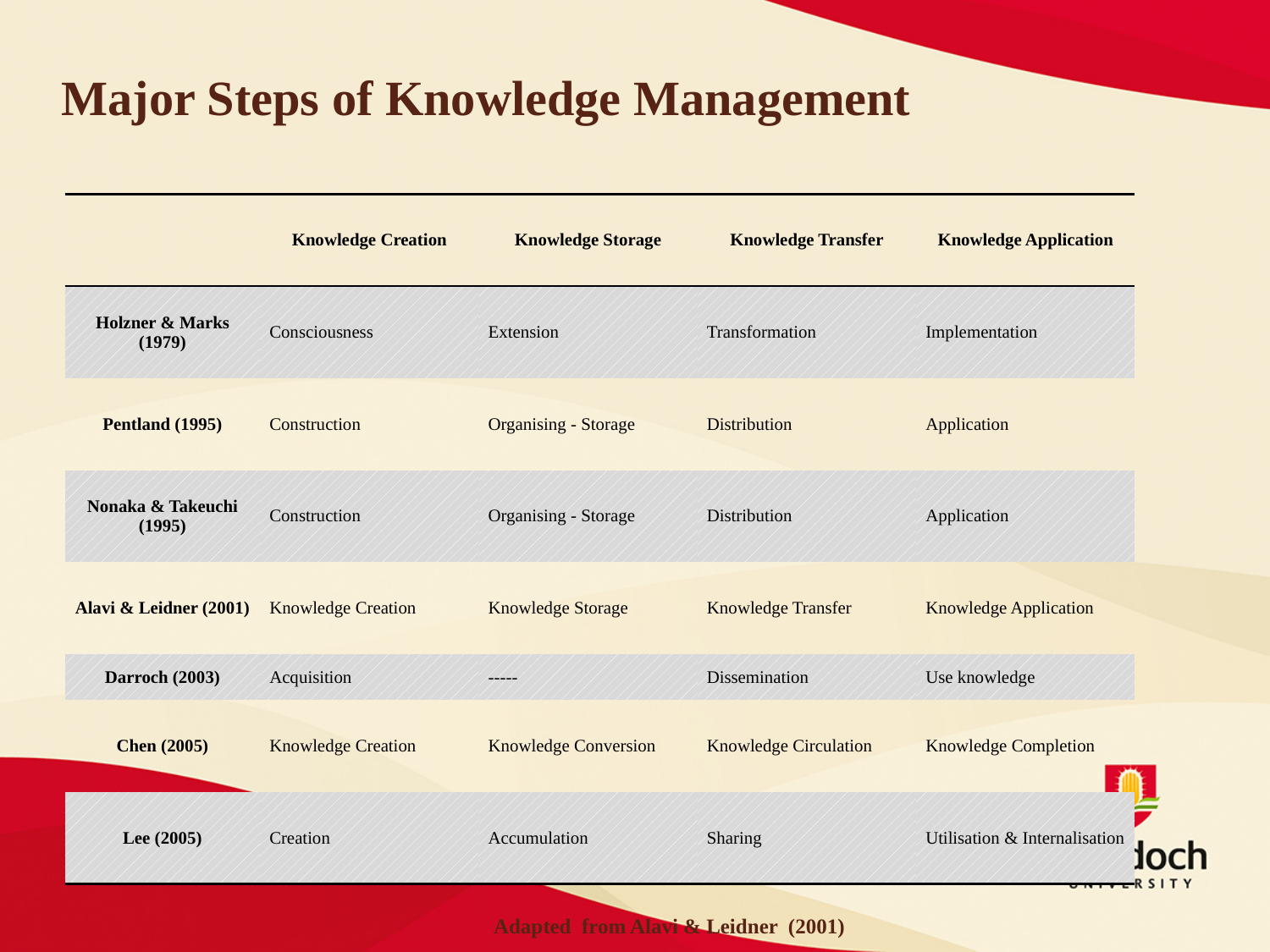

# Major Steps of Knowledge Management
|  | Knowledge Creation | Knowledge Storage | Knowledge Transfer | Knowledge Application |
| --- | --- | --- | --- | --- |
| Holzner & Marks (1979) | Consciousness | Extension | Transformation | Implementation |
| Pentland (1995) | Construction | Organising - Storage | Distribution | Application |
| Nonaka & Takeuchi (1995) | Construction | Organising - Storage | Distribution | Application |
| Alavi & Leidner (2001) | Knowledge Creation | Knowledge Storage | Knowledge Transfer | Knowledge Application |
| Darroch (2003) | Acquisition | ----- | Dissemination | Use knowledge |
| Chen (2005) | Knowledge Creation | Knowledge Conversion | Knowledge Circulation | Knowledge Completion |
| Lee (2005) | Creation | Accumulation | Sharing | Utilisation & Internalisation |
Adapted  from Alavi & Leidner  (2001)